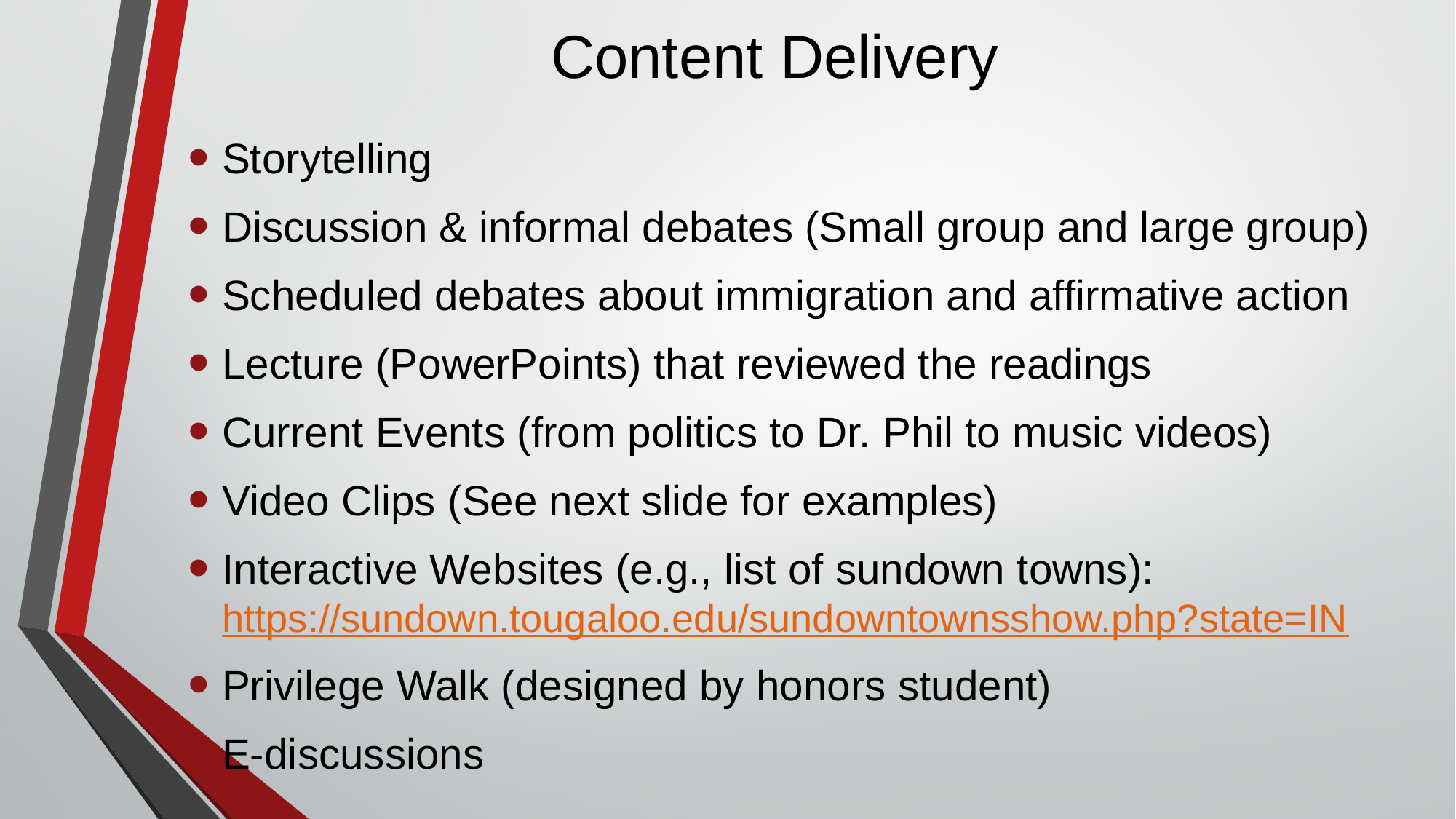

# Content Delivery
Storytelling
Discussion & informal debates (Small group and large group)
Scheduled debates about immigration and affirmative action
Lecture (PowerPoints) that reviewed the readings
Current Events (from politics to Dr. Phil to music videos)
Video Clips (See next slide for examples)
Interactive Websites (e.g., list of sundown towns): https://sundown.tougaloo.edu/sundowntownsshow.php?state=IN
Privilege Walk (designed by honors student)
E-discussions